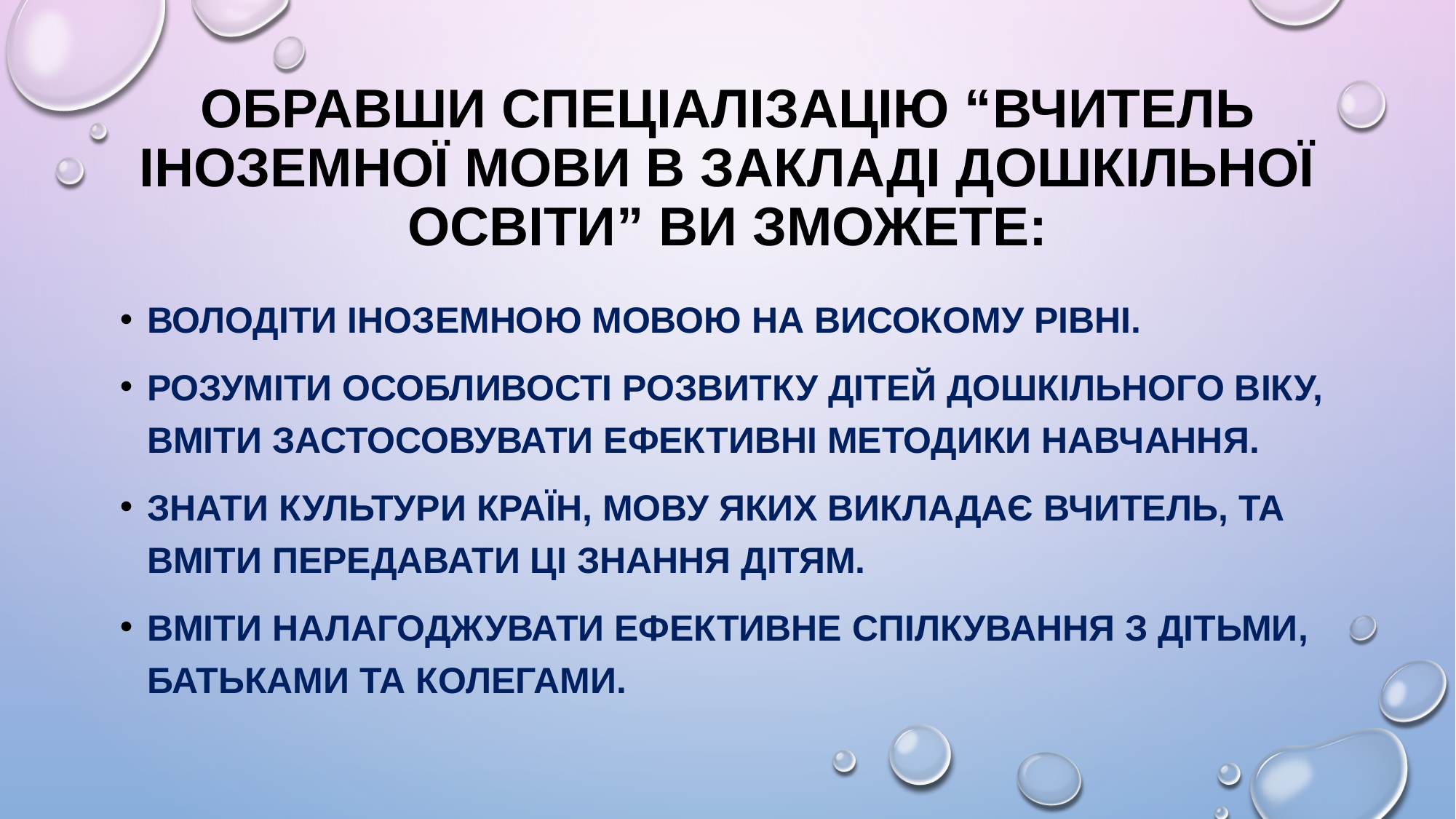

# Обравши спеціалізацію “Вчитель іноземної мови в закладі дошкільної освіти” ви зможете:
Володіти іноземною мовою на високому рівні.
Розуміти особливості розвитку дітей дошкільного віку, вміти застосовувати ефективні методики навчання.
Знати культури країн, мову яких викладає вчитель, та вміти передавати ці знання дітям.
Вміти налагоджувати ефективне спілкування з дітьми, батьками та колегами.